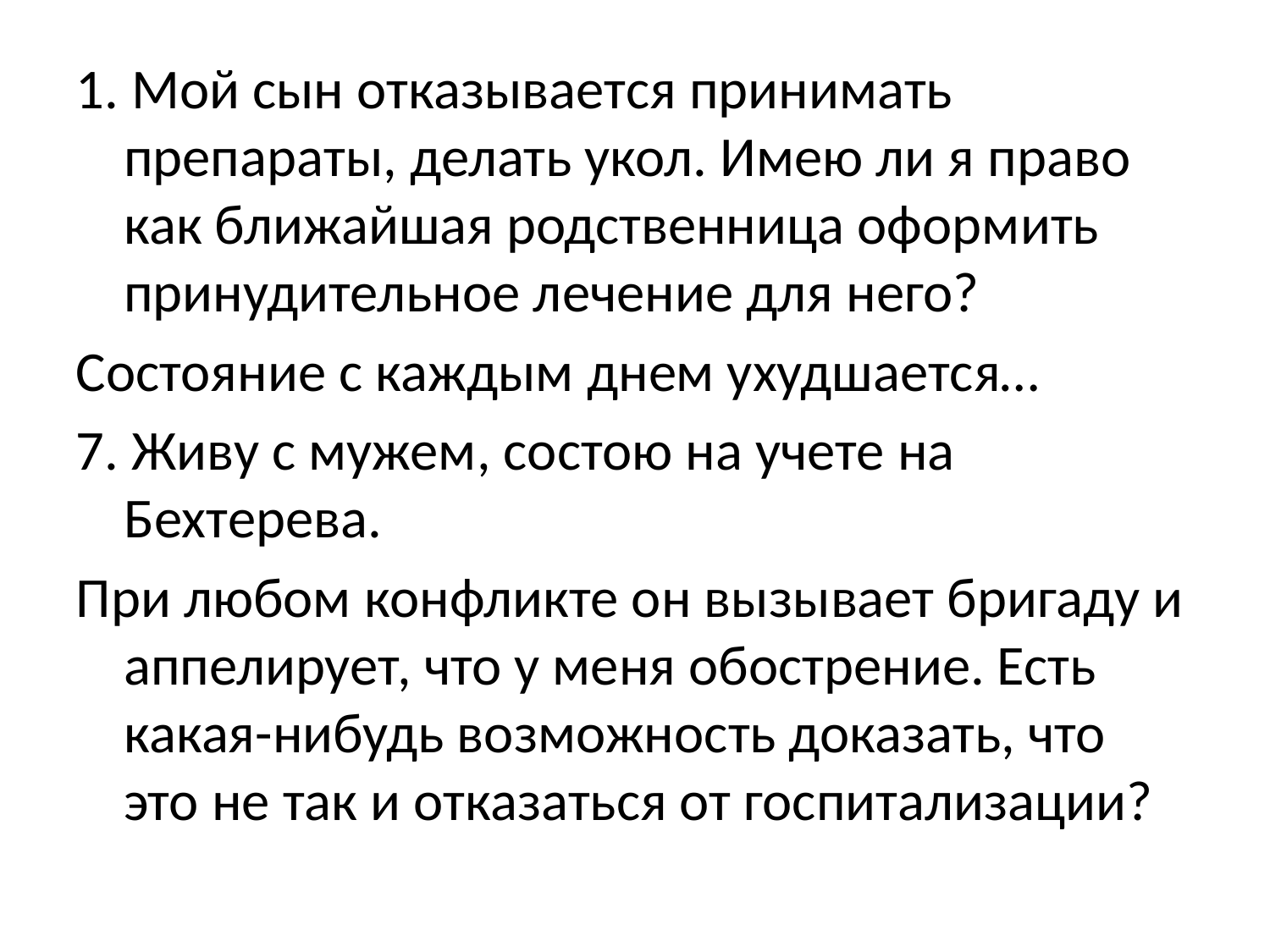

1. Мой сын отказывается принимать препараты, делать укол. Имею ли я право как ближайшая родственница оформить принудительное лечение для него?
Состояние с каждым днем ухудшается…
7. Живу с мужем, состою на учете на Бехтерева.
При любом конфликте он вызывает бригаду и аппелирует, что у меня обострение. Есть какая-нибудь возможность доказать, что это не так и отказаться от госпитализации?